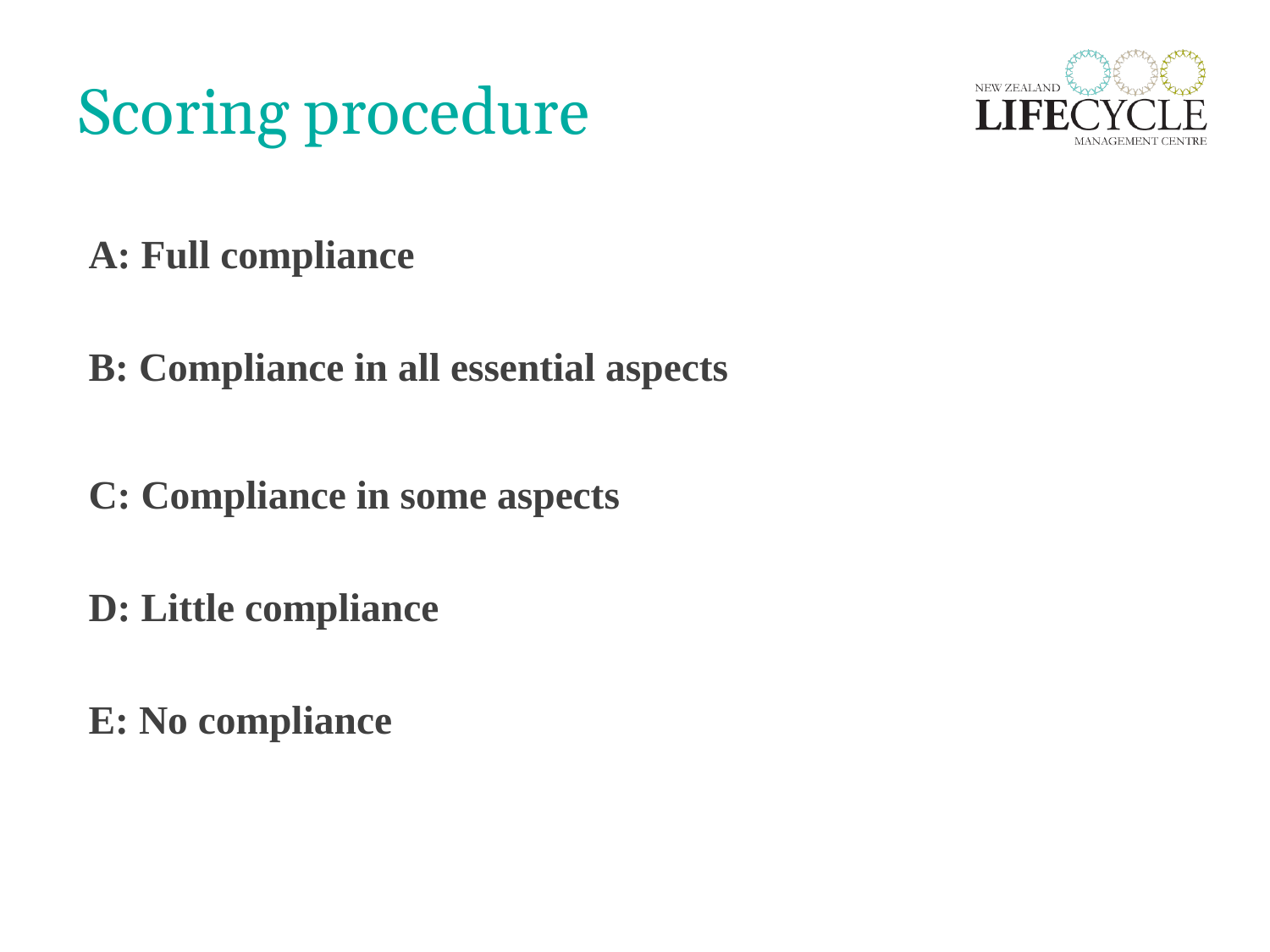

# Scoring procedure
A: Full compliance

B: Compliance in all essential aspects

C: Compliance in some aspects

D: Little compliance

E: No compliance
5
Professorship in Energy and Process Engineering
Norwegian University of Science and Technology
Dr. Miguel Brandão
Test Public Lecture: The assessment of resource scarcity in LCA